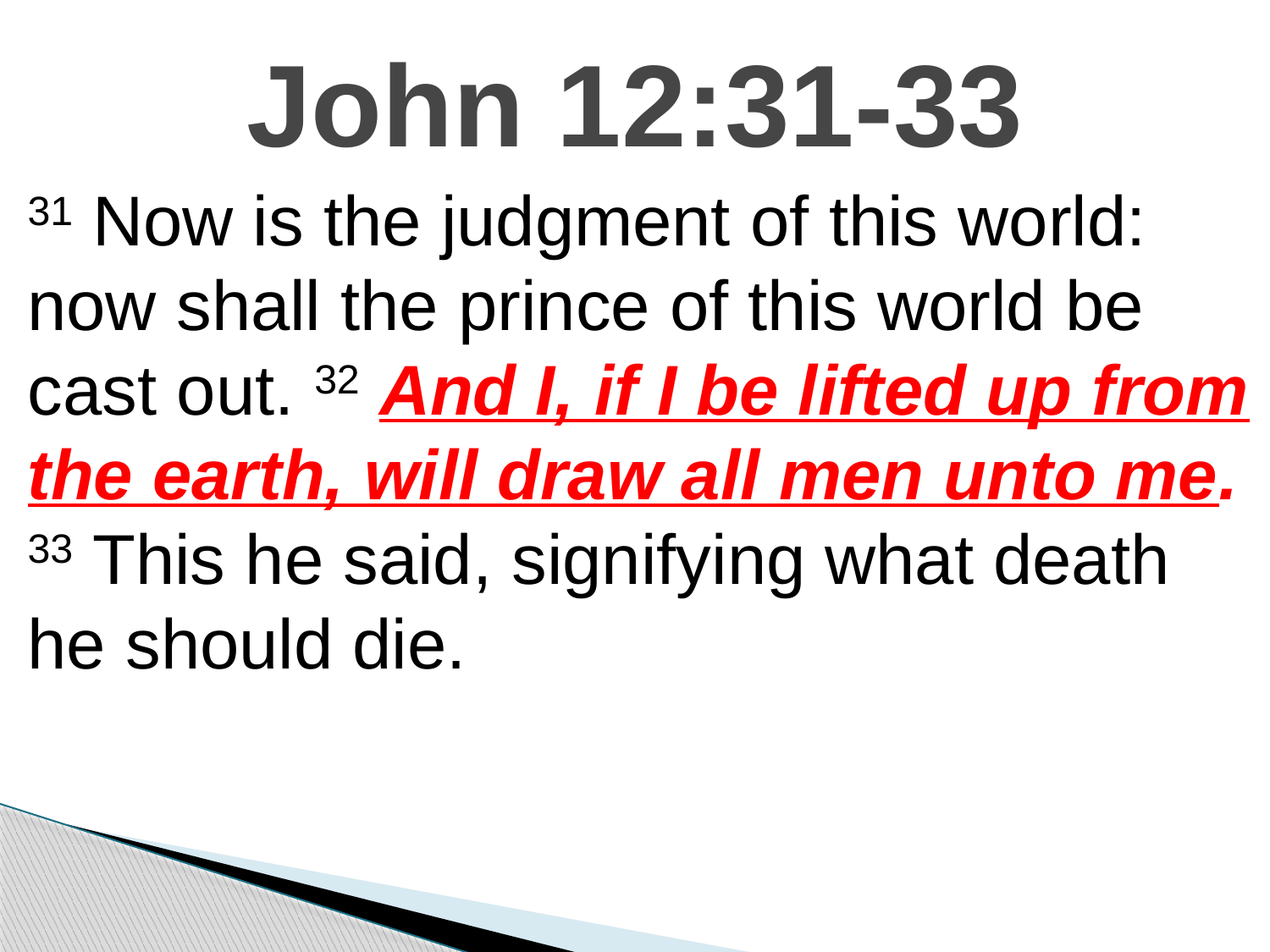

# John 12:31-33
31 Now is the judgment of this world: now shall the prince of this world be cast out. 32 And I, if I be lifted up from the earth, will draw all men unto me. 33 This he said, signifying what death he should die.